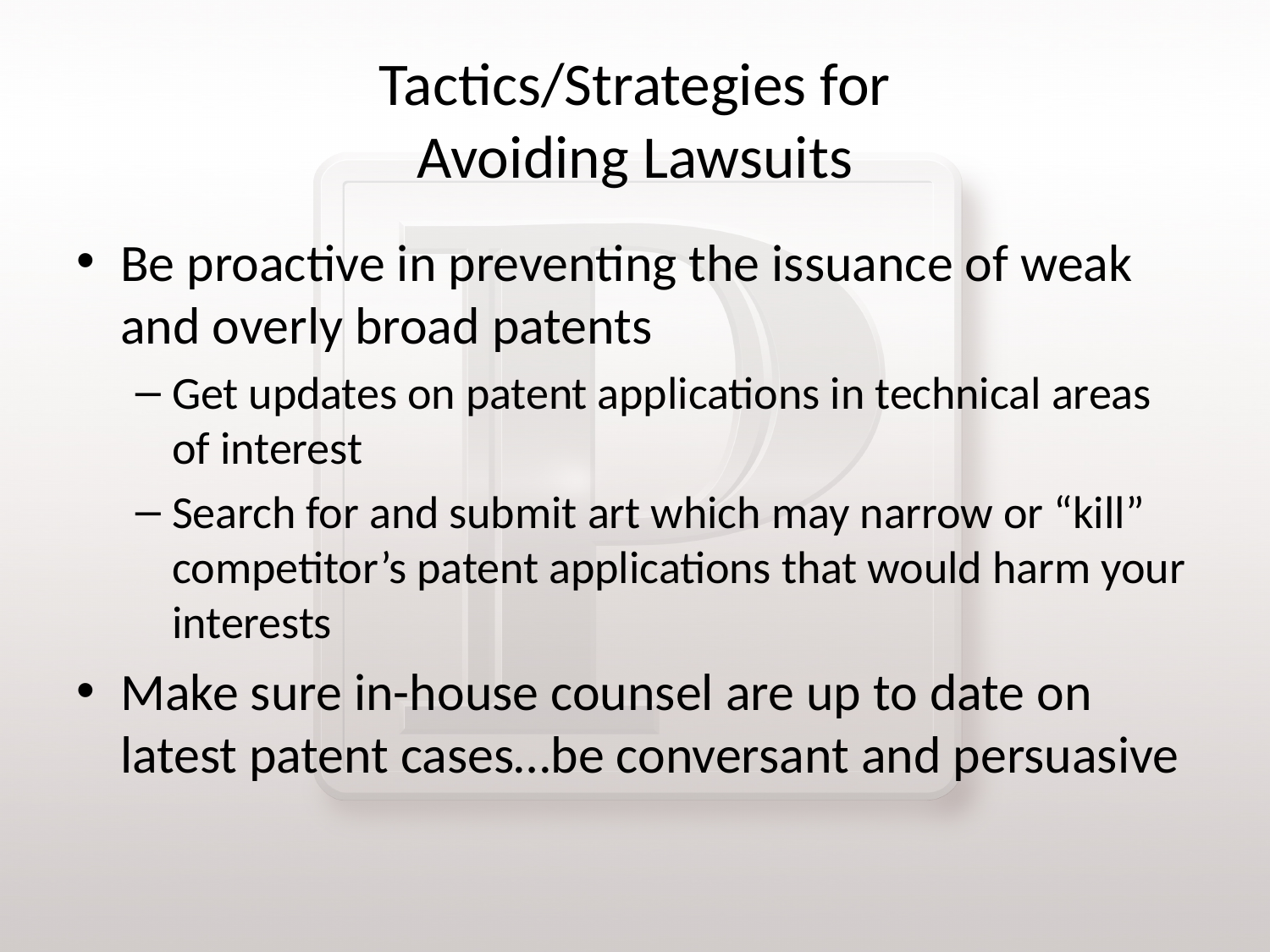

# Tactics/Strategies for Avoiding Lawsuits
Be proactive in preventing the issuance of weak and overly broad patents
Get updates on patent applications in technical areas of interest
Search for and submit art which may narrow or “kill” competitor’s patent applications that would harm your interests
Make sure in-house counsel are up to date on latest patent cases…be conversant and persuasive